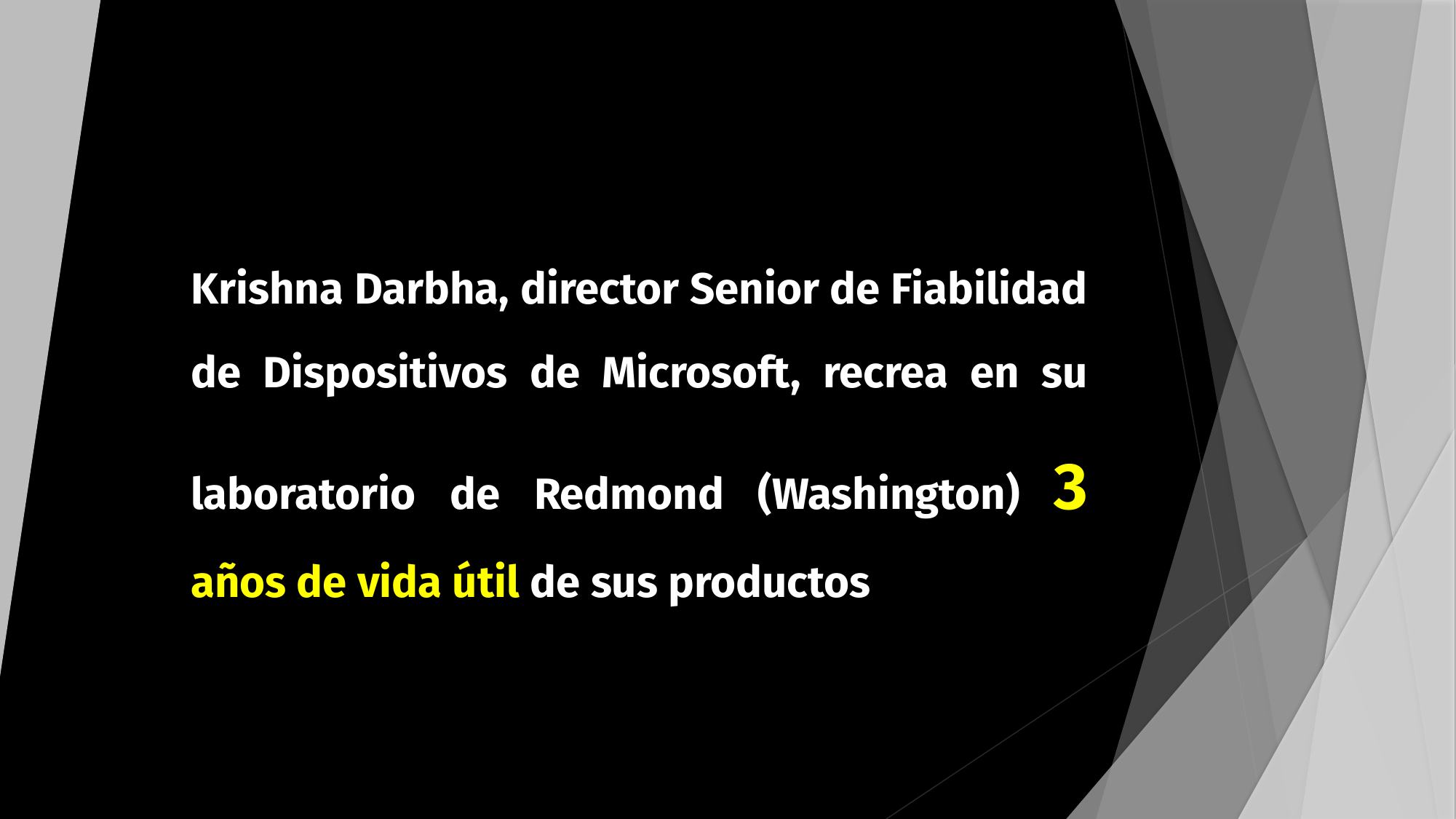

#
Krishna Darbha, director Senior de Fiabilidad de Dispositivos de Microsoft, recrea en su laboratorio de Redmond (Washington) 3 años de vida útil de sus productos